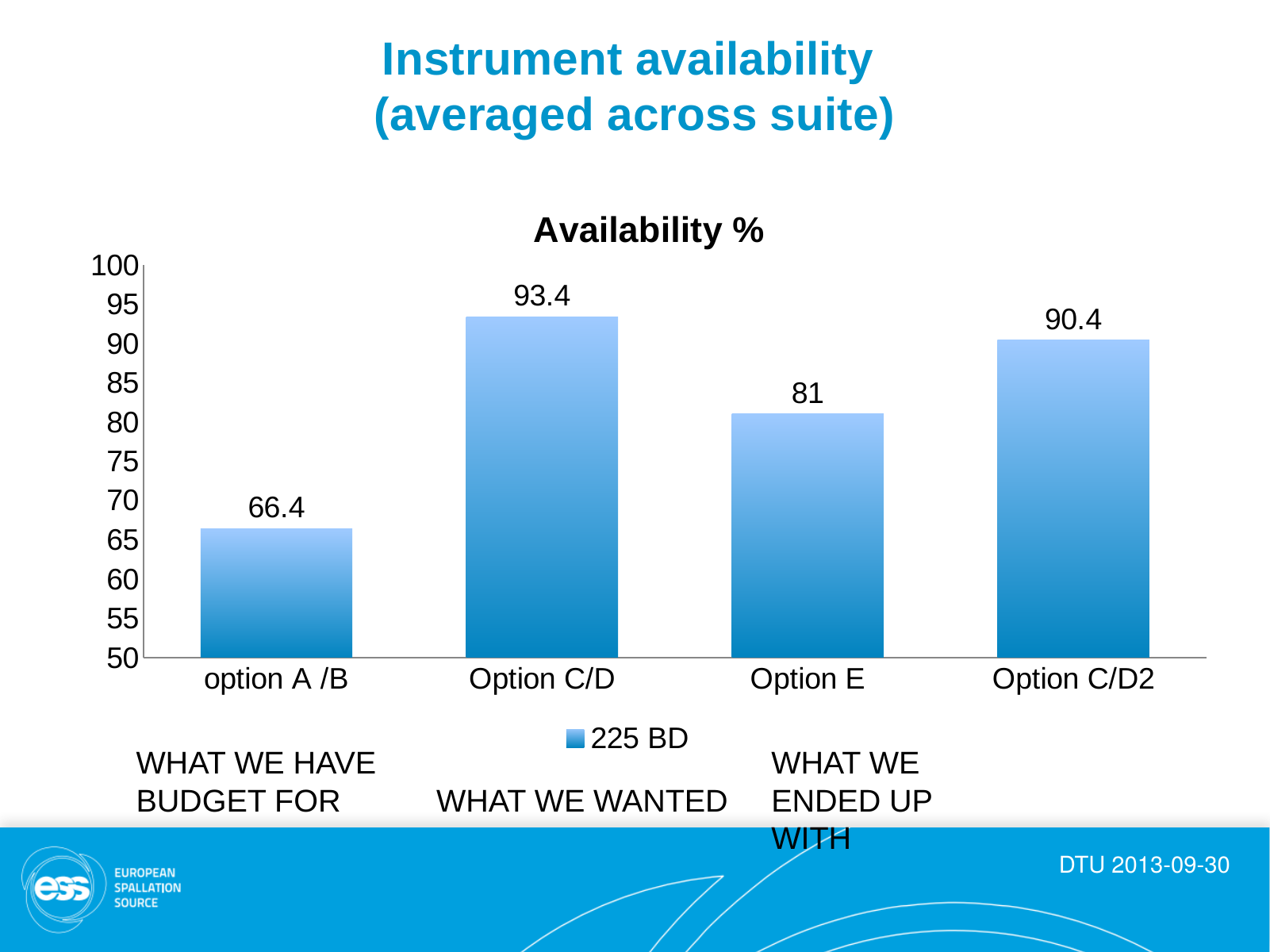

# Instrument availability (averaged across suite)

### Chart: Availability %

| Category | 225 BD |
|---|---|
| option A /B | 66.4 |
| Option C/D | 93.4 |
| Option E | 81.0 |
| Option C/D2 | 90.4 |
WHAT WE HAVE BUDGET FOR
WHAT WE ENDED UP WITH
WHAT WE WANTED